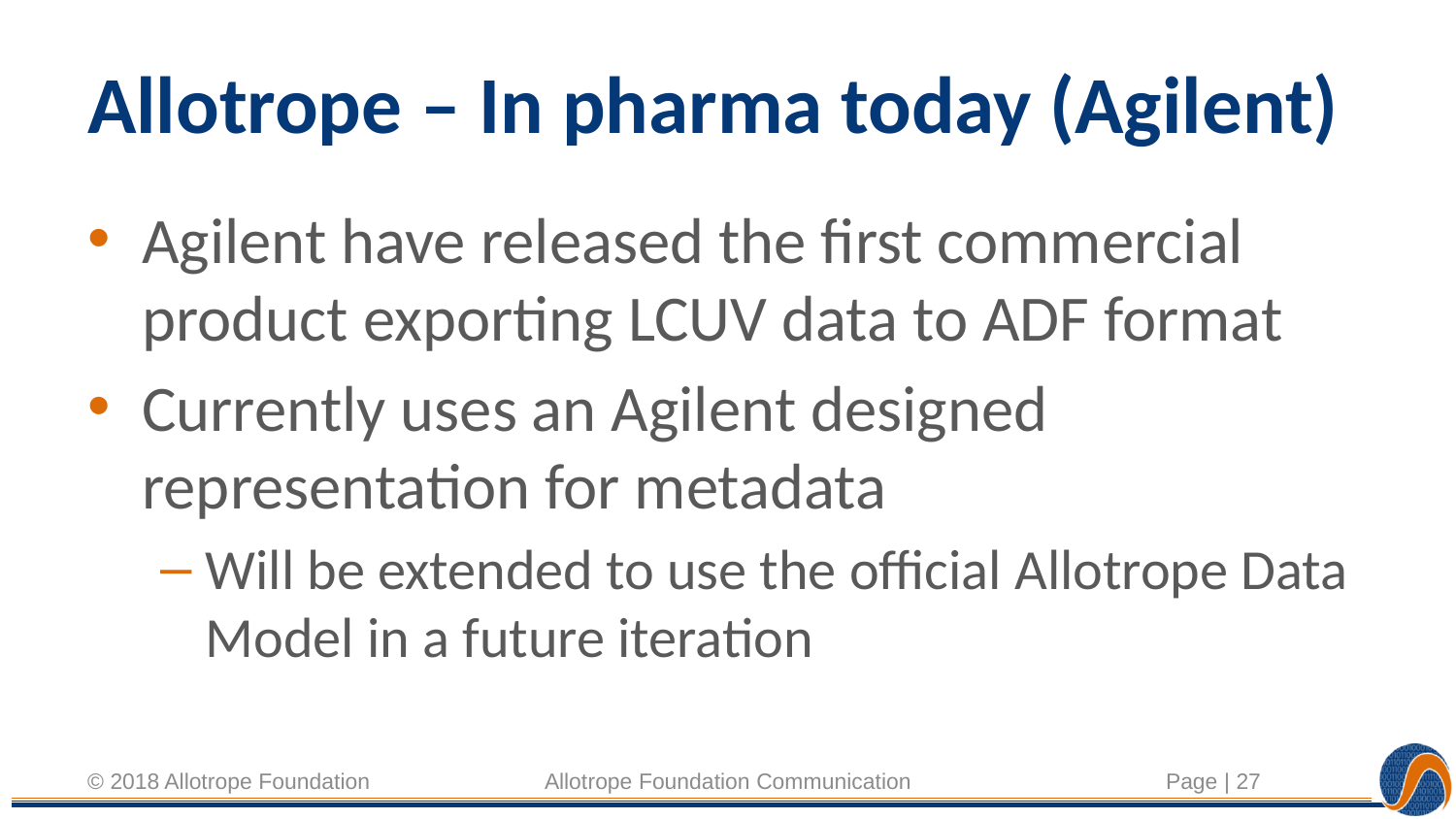

# Allotrope – In pharma today (Agilent)
Agilent have released the first commercial product exporting LCUV data to ADF format
Currently uses an Agilent designed representation for metadata
Will be extended to use the official Allotrope Data Model in a future iteration
© 2018 Allotrope Foundation
Allotrope Foundation Communication
Page | 27